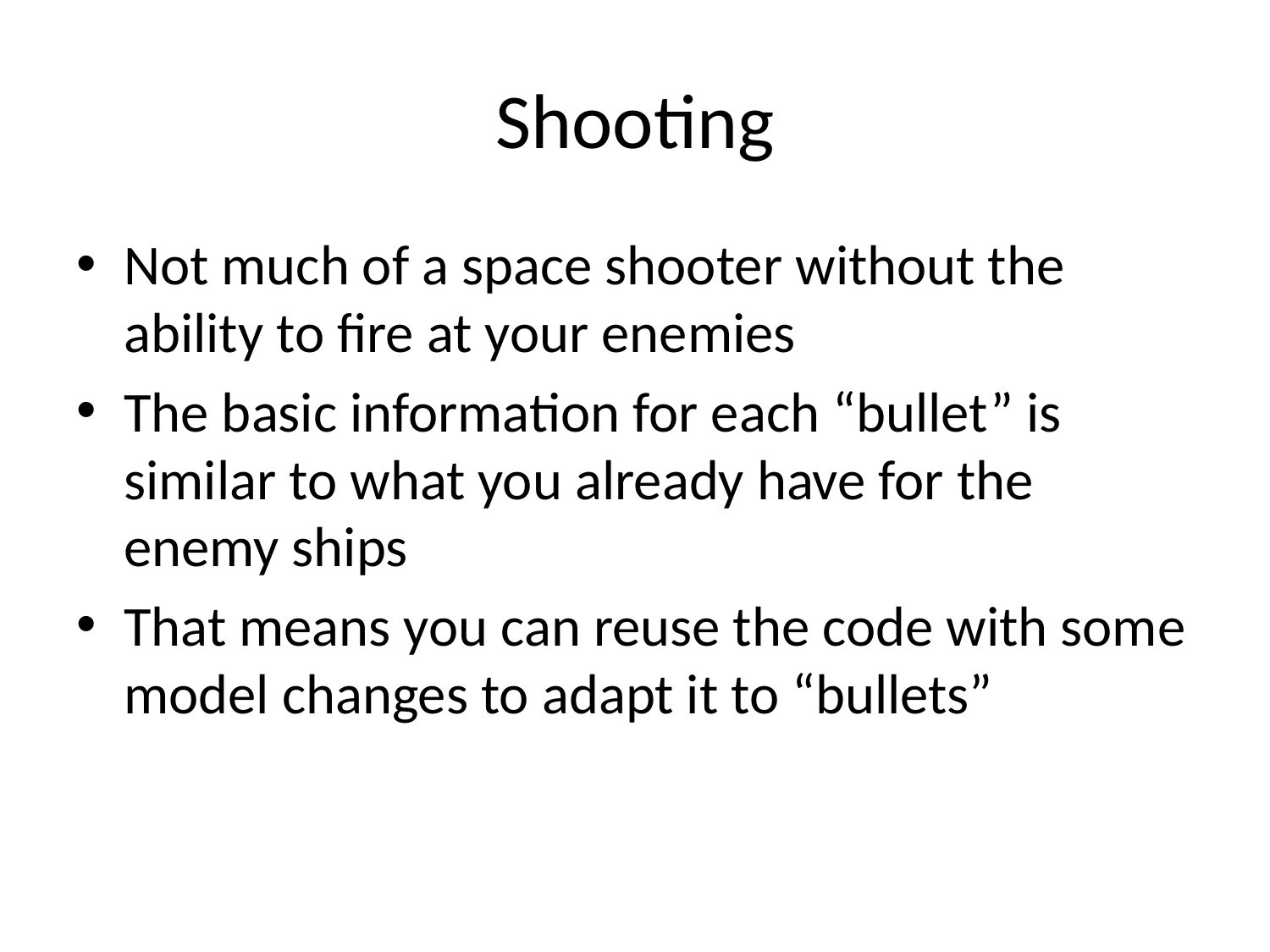

# Shooting
Not much of a space shooter without the ability to fire at your enemies
The basic information for each “bullet” is similar to what you already have for the enemy ships
That means you can reuse the code with some model changes to adapt it to “bullets”